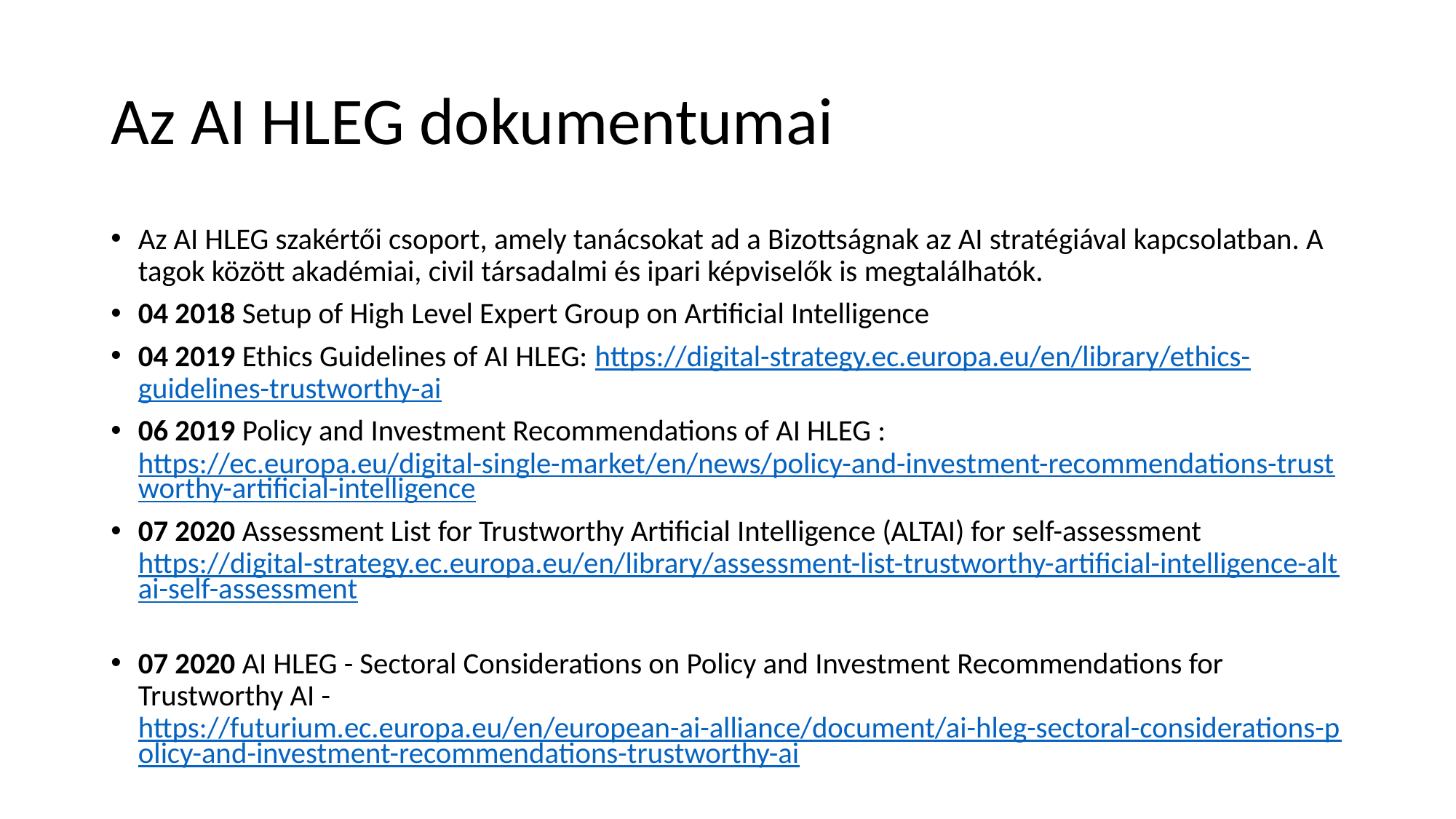

# Az AI HLEG dokumentumai
Az AI HLEG szakértői csoport, amely tanácsokat ad a Bizottságnak az AI stratégiával kapcsolatban. A tagok között akadémiai, civil társadalmi és ipari képviselők is megtalálhatók.
04 2018 Setup of High Level Expert Group on Artificial Intelligence
04 2019 Ethics Guidelines of AI HLEG: https://digital-strategy.ec.europa.eu/en/library/ethics-guidelines-trustworthy-ai
06 2019 Policy and Investment Recommendations of AI HLEG : https://ec.europa.eu/digital-single-market/en/news/policy-and-investment-recommendations-trustworthy-artificial-intelligence
07 2020 Assessment List for Trustworthy Artificial Intelligence (ALTAI) for self-assessment https://digital-strategy.ec.europa.eu/en/library/assessment-list-trustworthy-artificial-intelligence-altai-self-assessment
07 2020 AI HLEG - Sectoral Considerations on Policy and Investment Recommendations for Trustworthy AI - https://futurium.ec.europa.eu/en/european-ai-alliance/document/ai-hleg-sectoral-considerations-policy-and-investment-recommendations-trustworthy-ai